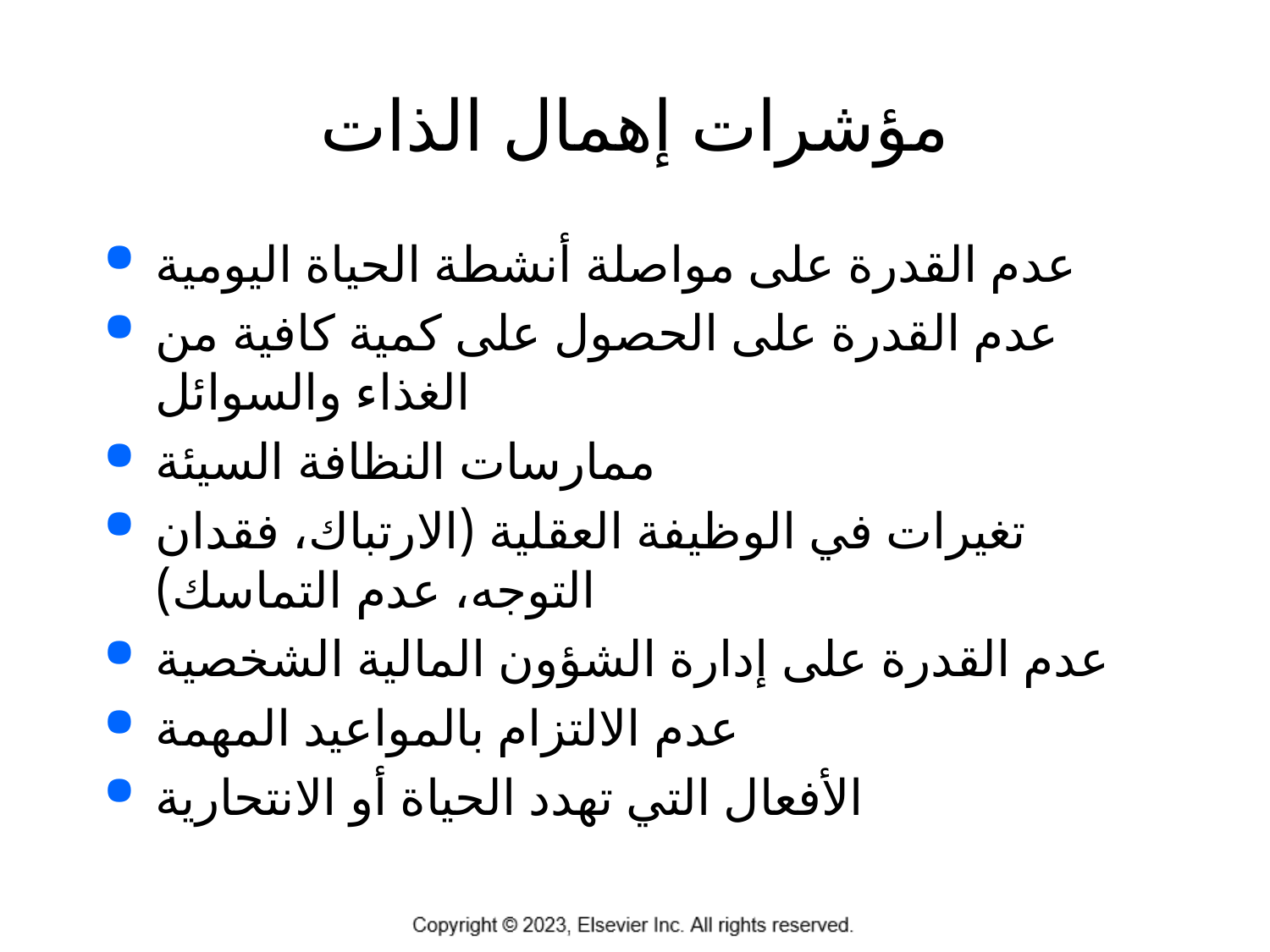

# مؤشرات إهمال الذات
عدم القدرة على مواصلة أنشطة الحياة اليومية
عدم القدرة على الحصول على كمية كافية من الغذاء والسوائل
ممارسات النظافة السيئة
تغيرات في الوظيفة العقلية (الارتباك، فقدان التوجه، عدم التماسك)
عدم القدرة على إدارة الشؤون المالية الشخصية
عدم الالتزام بالمواعيد المهمة
الأفعال التي تهدد الحياة أو الانتحارية